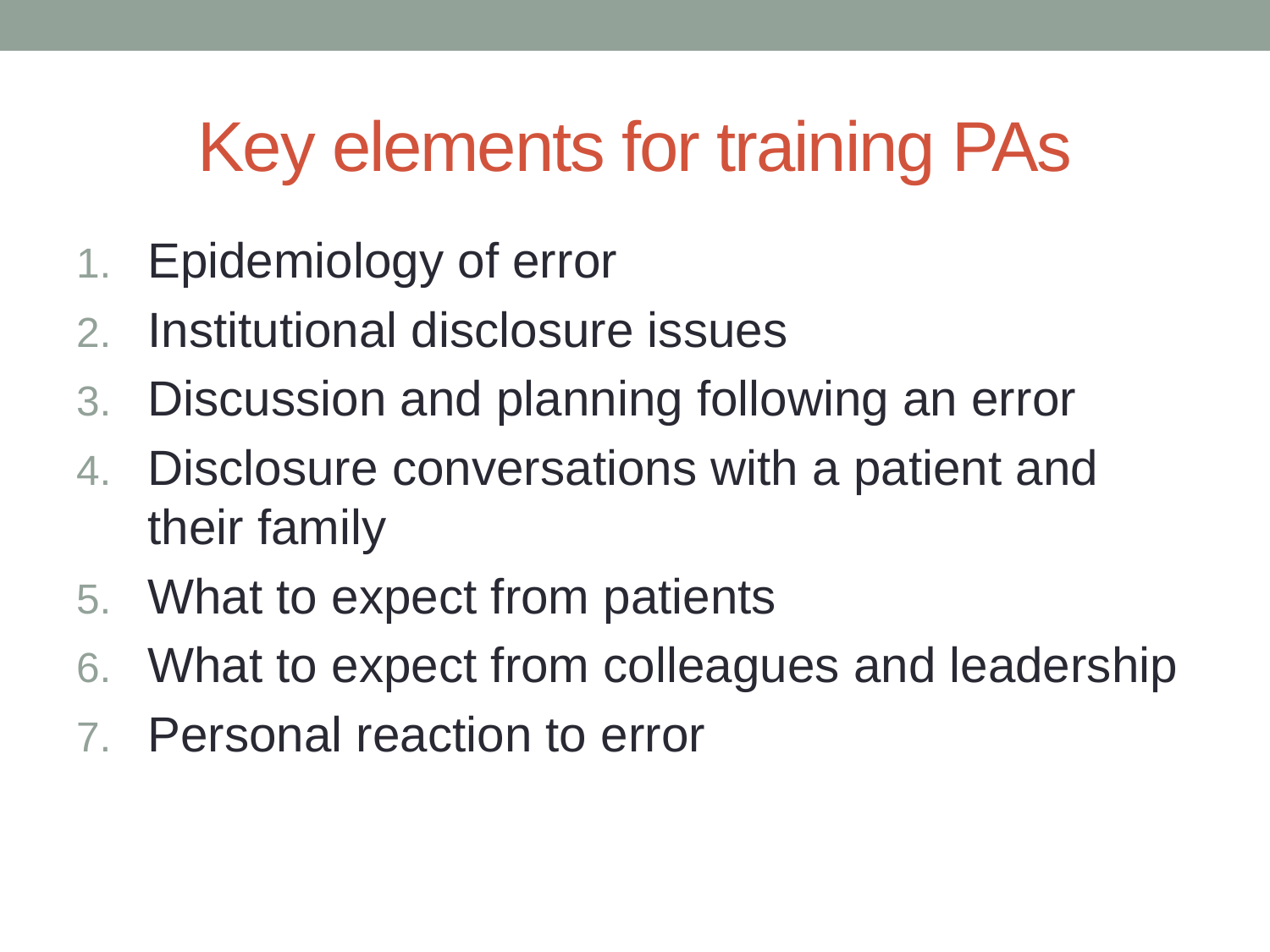

# Key elements for training PAs
Epidemiology of error
Institutional disclosure issues
Discussion and planning following an error
Disclosure conversations with a patient and their family
What to expect from patients
What to expect from colleagues and leadership
Personal reaction to error